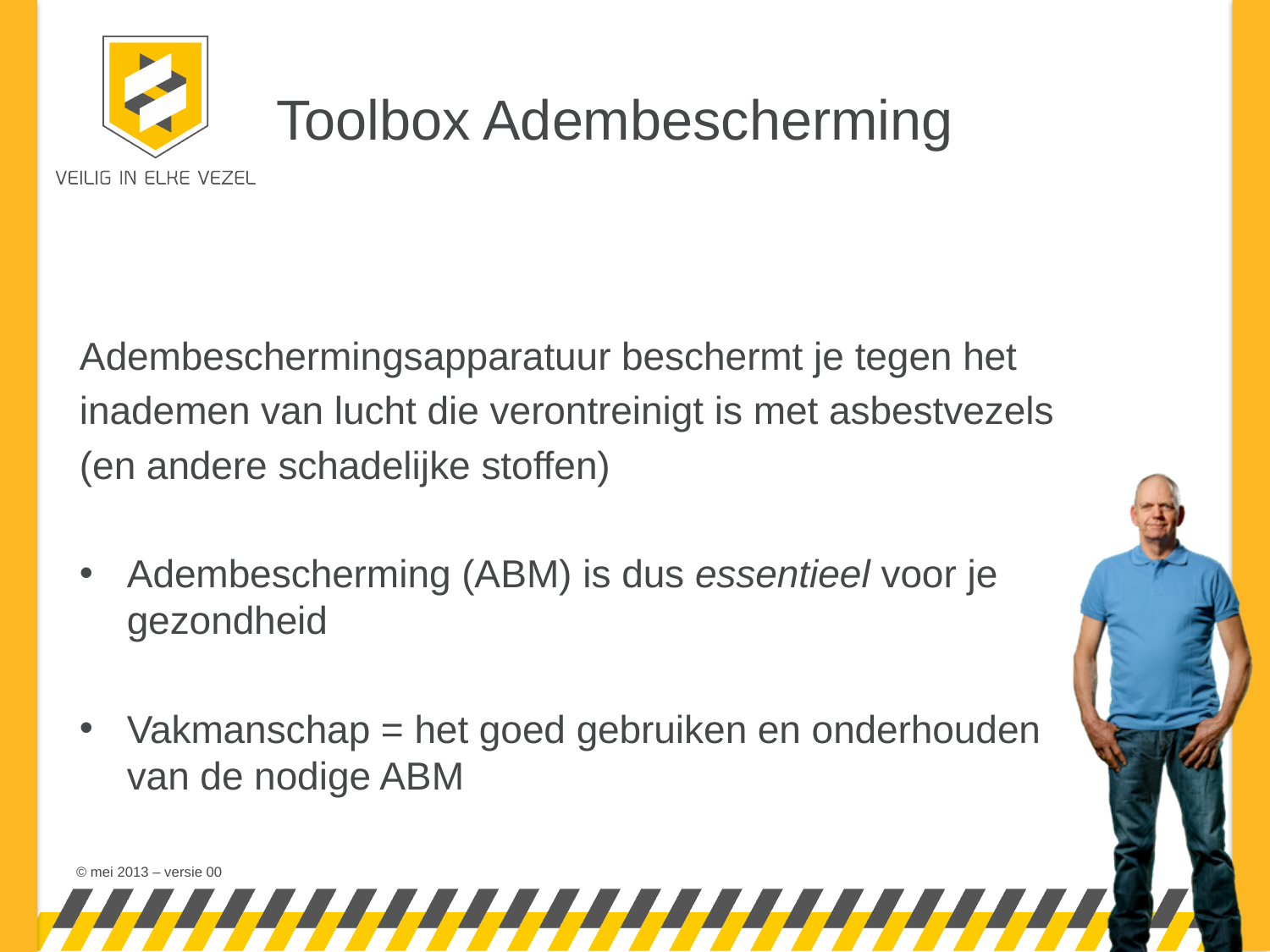

# Toolbox Adembescherming

Adembeschermingsapparatuur beschermt je tegen het
inademen van lucht die verontreinigt is met asbestvezels
(en andere schadelijke stoffen)

Adembescherming (ABM) is dus essentieel voor je gezondheid

Vakmanschap = het goed gebruiken en onderhouden van de nodige ABM